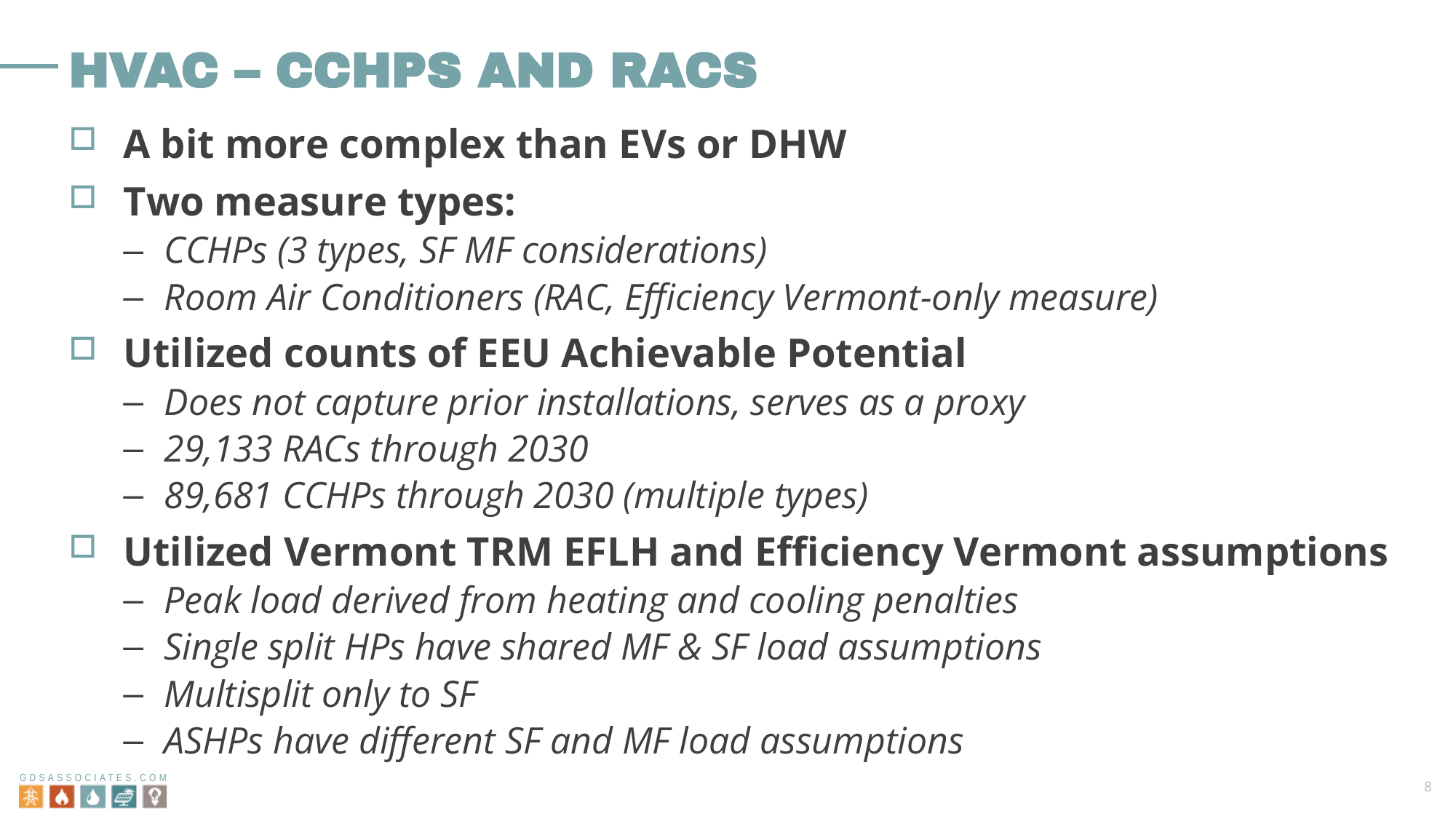

# HVAC – CCHps and RACs
A bit more complex than EVs or DHW
Two measure types:
CCHPs (3 types, SF MF considerations)
Room Air Conditioners (RAC, Efficiency Vermont-only measure)
Utilized counts of EEU Achievable Potential
Does not capture prior installations, serves as a proxy
29,133 RACs through 2030
89,681 CCHPs through 2030 (multiple types)
Utilized Vermont TRM EFLH and Efficiency Vermont assumptions
Peak load derived from heating and cooling penalties
Single split HPs have shared MF & SF load assumptions
Multisplit only to SF
ASHPs have different SF and MF load assumptions
8